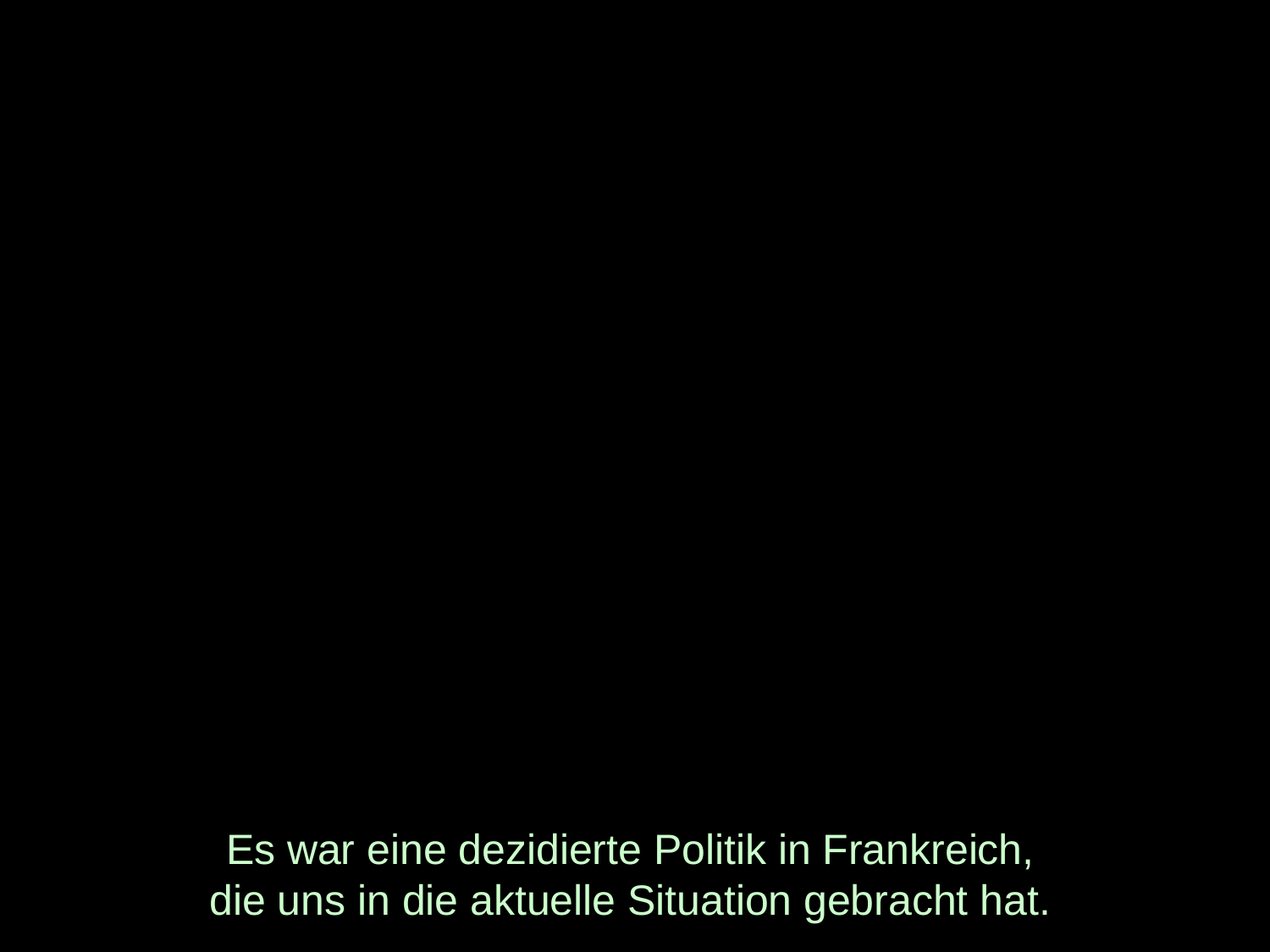

# Es war eine dezidierte Politik in Frankreich, die uns in die aktuelle Situation gebracht hat.